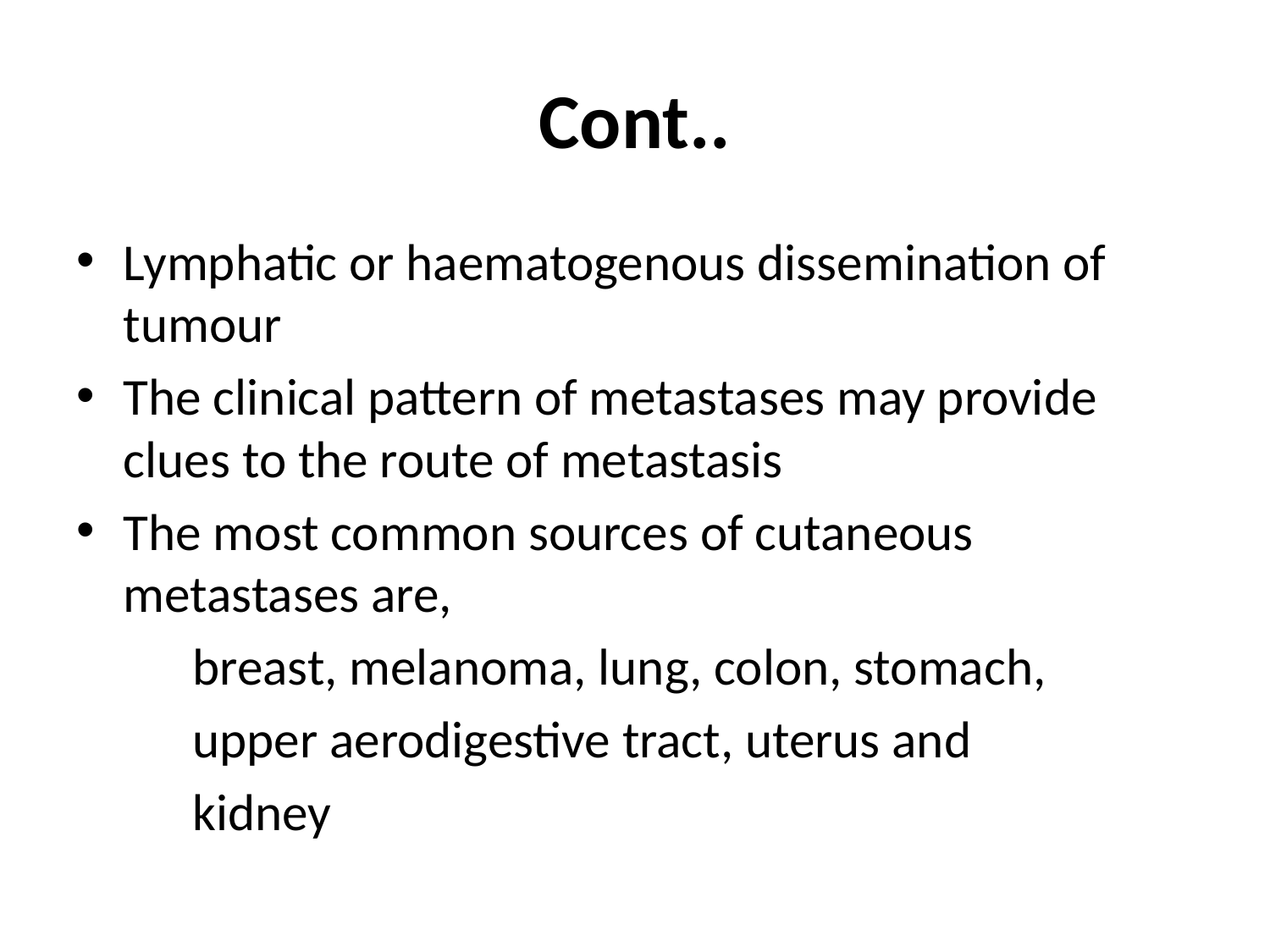

# Cont..
Lymphatic or haematogenous dissemination of tumour
The clinical pattern of metastases may provide clues to the route of metastasis
The most common sources of cutaneous metastases are,
          breast, melanoma, lung, colon, stomach,
          upper aerodigestive tract, uterus and
          kidney